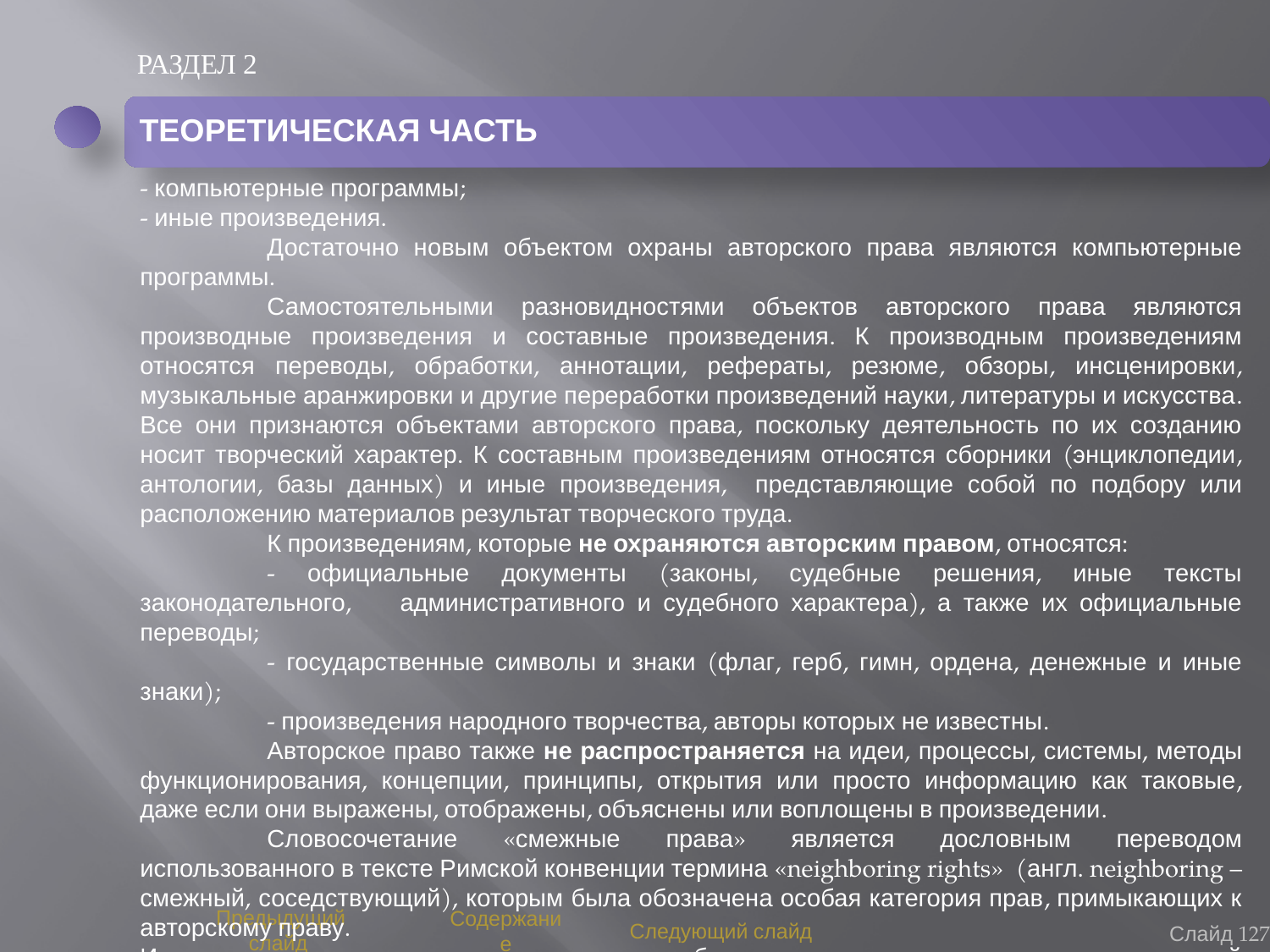

РАЗДЕЛ 2

ТЕОРЕТИЧЕСКАЯ ЧАСТЬ

- компьютерные программы;
- иные произведения.
	Достаточно новым объектом охраны авторского права являются компьютерные программы.
	Самостоятельными разновидностями объектов авторского права являются производные произведения и составные произведения. К производным произведениям относятся переводы, обработки, аннотации, рефераты, резюме, обзоры, инсценировки, музыкальные аранжировки и другие переработки произведений науки, литературы и искусства. Все они признаются объектами авторского права, поскольку деятельность по их созданию носит творческий характер. К составным произведениям относятся сборники (энциклопедии, антологии, базы данных) и иные произведения,  представляющие собой по подбору или расположению материалов результат творческого труда.
	К произведениям, которые не охраняются авторским правом, относятся:
	- официальные документы (законы, судебные решения, иные тексты законодательного, 	административного и судебного характера), а также их официальные переводы;
	- государственные символы и знаки (флаг, герб, гимн, ордена, денежные и иные знаки);
	- произведения народного творчества, авторы которых не известны.
	Авторское право также не распространяется на идеи, процессы, системы, методы функционирования, концепции, принципы, открытия или просто информацию как таковые, даже если они выражены, отображены, объяснены или воплощены в произведении.
	Словосочетание «смежные права» является дословным переводом использованного в тексте Римской конвенции термина «neighboring rights»  (англ. neighboring – смежный, соседствующий), которым была обозначена особая категория прав, примыкающих к авторскому праву.
Институт смежных прав состоит из норм, обеспечивающих охрану прав трех категорий правообладателей:
- исполнителей;
Слайд 127
Предыдущий слайд
Содержание
Следующий слайд